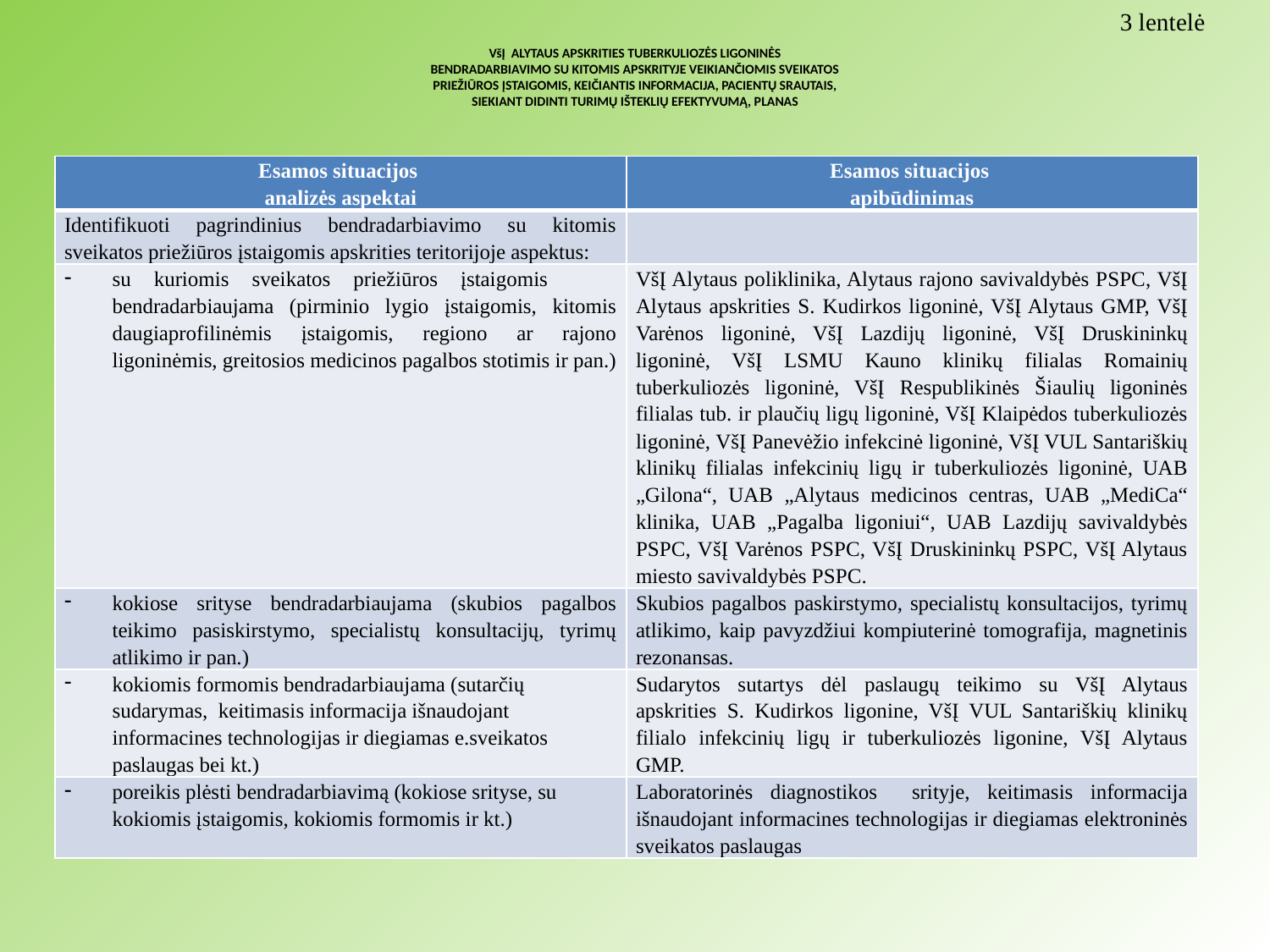

3 lentelė
# VšĮ  ALYTAUS APSKRITIES TUBERKULIOZĖS LIGONINĖS BENDRADARBIAVIMO SU KITOMIS APSKRITYJE VEIKIANČIOMIS SVEIKATOS PRIEŽIŪROS ĮSTAIGOMIS, KEIČIANTIS INFORMACIJA, PACIENTŲ SRAUTAIS, SIEKIANT DIDINTI TURIMŲ IŠTEKLIŲ EFEKTYVUMĄ, PLANAS
| Esamos situacijos analizės aspektai | Esamos situacijos apibūdinimas |
| --- | --- |
| Identifikuoti pagrindinius bendradarbiavimo su kitomis sveikatos priežiūros įstaigomis apskrities teritorijoje aspektus: |  |
| su kuriomis sveikatos priežiūros įstaigomis bendradarbiaujama (pirminio lygio įstaigomis, kitomis daugiaprofilinėmis įstaigomis, regiono ar rajono ligoninėmis, greitosios medicinos pagalbos stotimis ir pan.) | VšĮ Alytaus poliklinika, Alytaus rajono savivaldybės PSPC, VšĮ Alytaus apskrities S. Kudirkos ligoninė, VšĮ Alytaus GMP, VšĮ Varėnos ligoninė, VšĮ Lazdijų ligoninė, VšĮ Druskininkų ligoninė, VšĮ LSMU Kauno klinikų filialas Romainių tuberkuliozės ligoninė, VšĮ Respublikinės Šiaulių ligoninės filialas tub. ir plaučių ligų ligoninė, VšĮ Klaipėdos tuberkuliozės ligoninė, VšĮ Panevėžio infekcinė ligoninė, VšĮ VUL Santariškių klinikų filialas infekcinių ligų ir tuberkuliozės ligoninė, UAB „Gilona“, UAB „Alytaus medicinos centras, UAB „MediCa“ klinika, UAB „Pagalba ligoniui“, UAB Lazdijų savivaldybės PSPC, VšĮ Varėnos PSPC, VšĮ Druskininkų PSPC, VšĮ Alytaus miesto savivaldybės PSPC. |
| kokiose srityse bendradarbiaujama (skubios pagalbos teikimo pasiskirstymo, specialistų konsultacijų, tyrimų atlikimo ir pan.) | Skubios pagalbos paskirstymo, specialistų konsultacijos, tyrimų atlikimo, kaip pavyzdžiui kompiuterinė tomografija, magnetinis rezonansas. |
| kokiomis formomis bendradarbiaujama (sutarčių sudarymas, keitimasis informacija išnaudojant informacines technologijas ir diegiamas e.sveikatos paslaugas bei kt.) | Sudarytos sutartys dėl paslaugų teikimo su VšĮ Alytaus apskrities S. Kudirkos ligonine, VšĮ VUL Santariškių klinikų filialo infekcinių ligų ir tuberkuliozės ligonine, VšĮ Alytaus GMP. |
| poreikis plėsti bendradarbiavimą (kokiose srityse, su kokiomis įstaigomis, kokiomis formomis ir kt.) | Laboratorinės diagnostikos srityje, keitimasis informacija išnaudojant informacines technologijas ir diegiamas elektroninės sveikatos paslaugas |